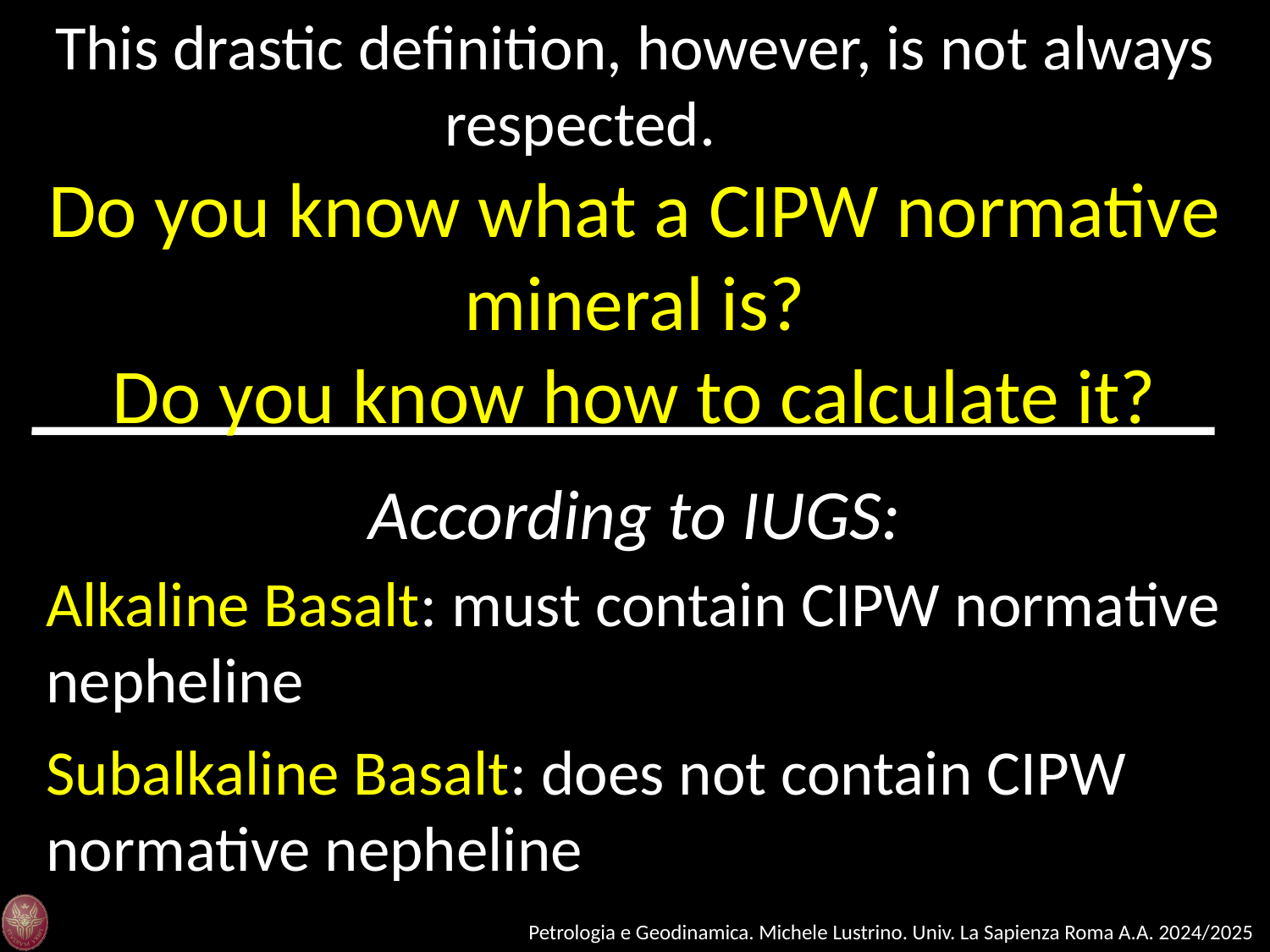

This drastic definition, however, is not always respected.
Do you know what a CIPW normative mineral is?
Do you know how to calculate it?

According to IUGS:
Alkaline Basalt: must contain CIPW normative nepheline
Subalkaline Basalt: does not contain CIPW normative nepheline